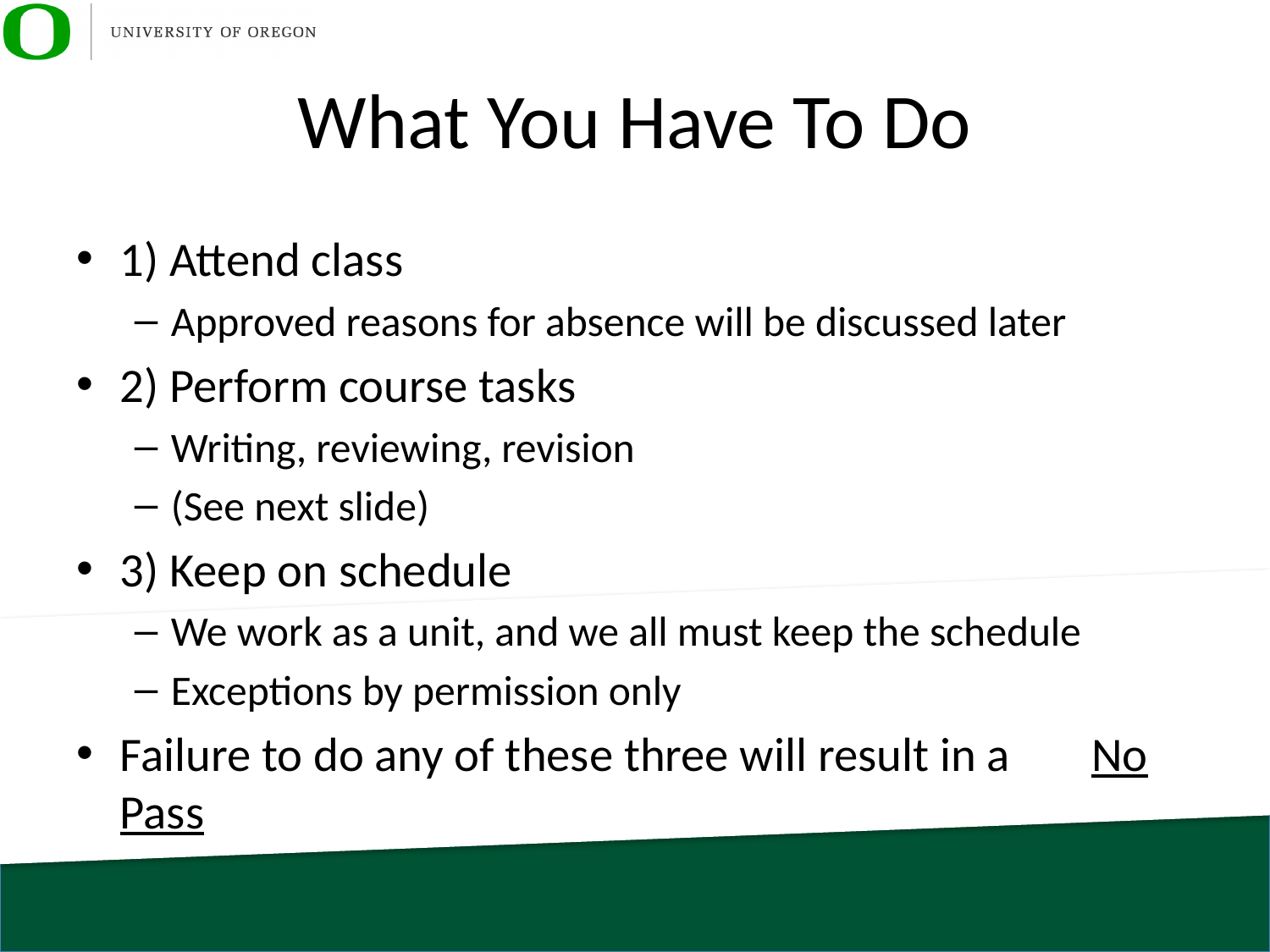

# What You Have To Do
1) Attend class
Approved reasons for absence will be discussed later
2) Perform course tasks
Writing, reviewing, revision
(See next slide)
3) Keep on schedule
We work as a unit, and we all must keep the schedule
Exceptions by permission only
Failure to do any of these three will result in a 	No Pass